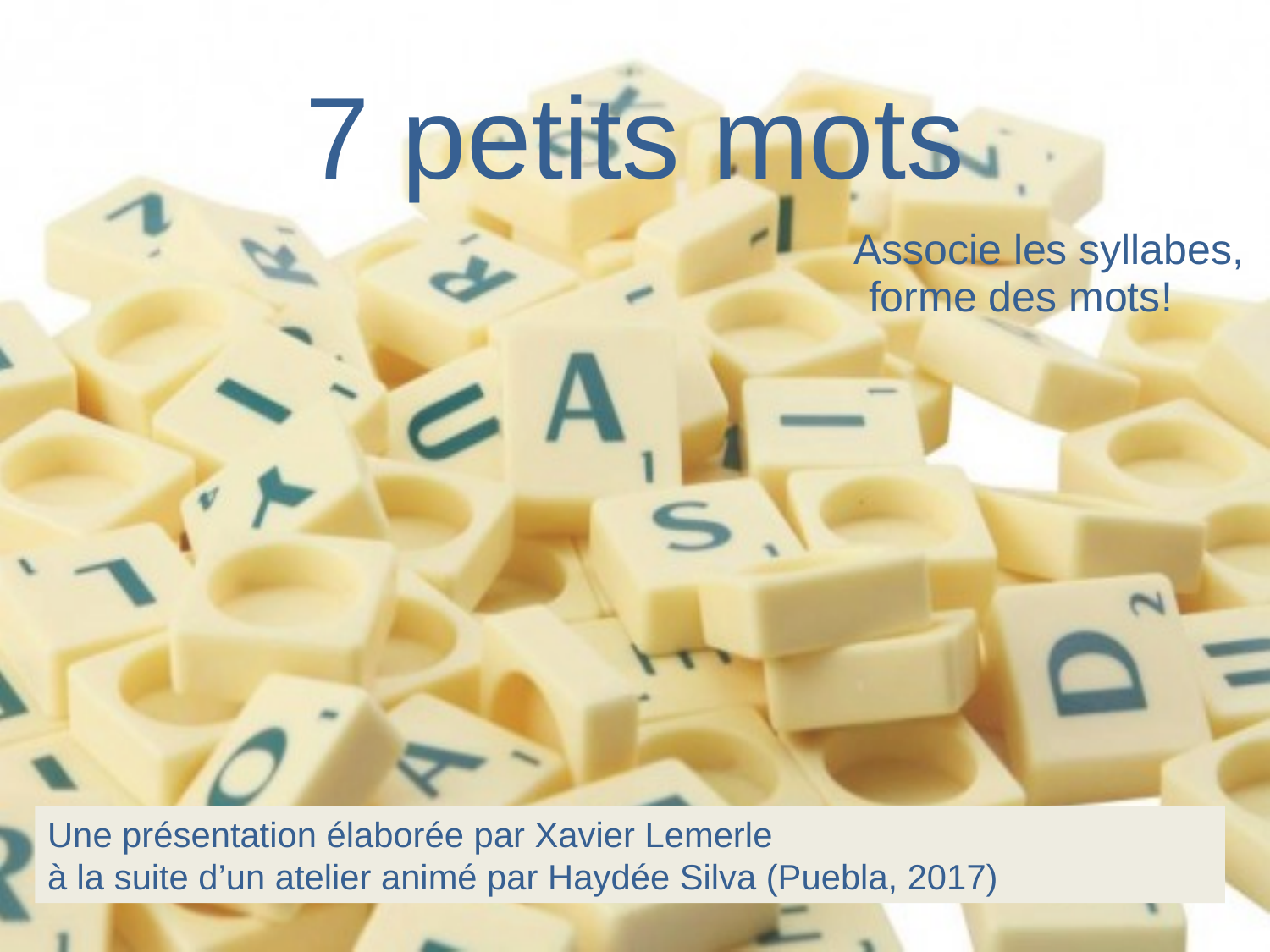

7 petits mots
Associe les syllabes,
forme des mots!
Une présentation élaborée par Xavier Lemerle
à la suite d’un atelier animé par Haydée Silva (Puebla, 2017)